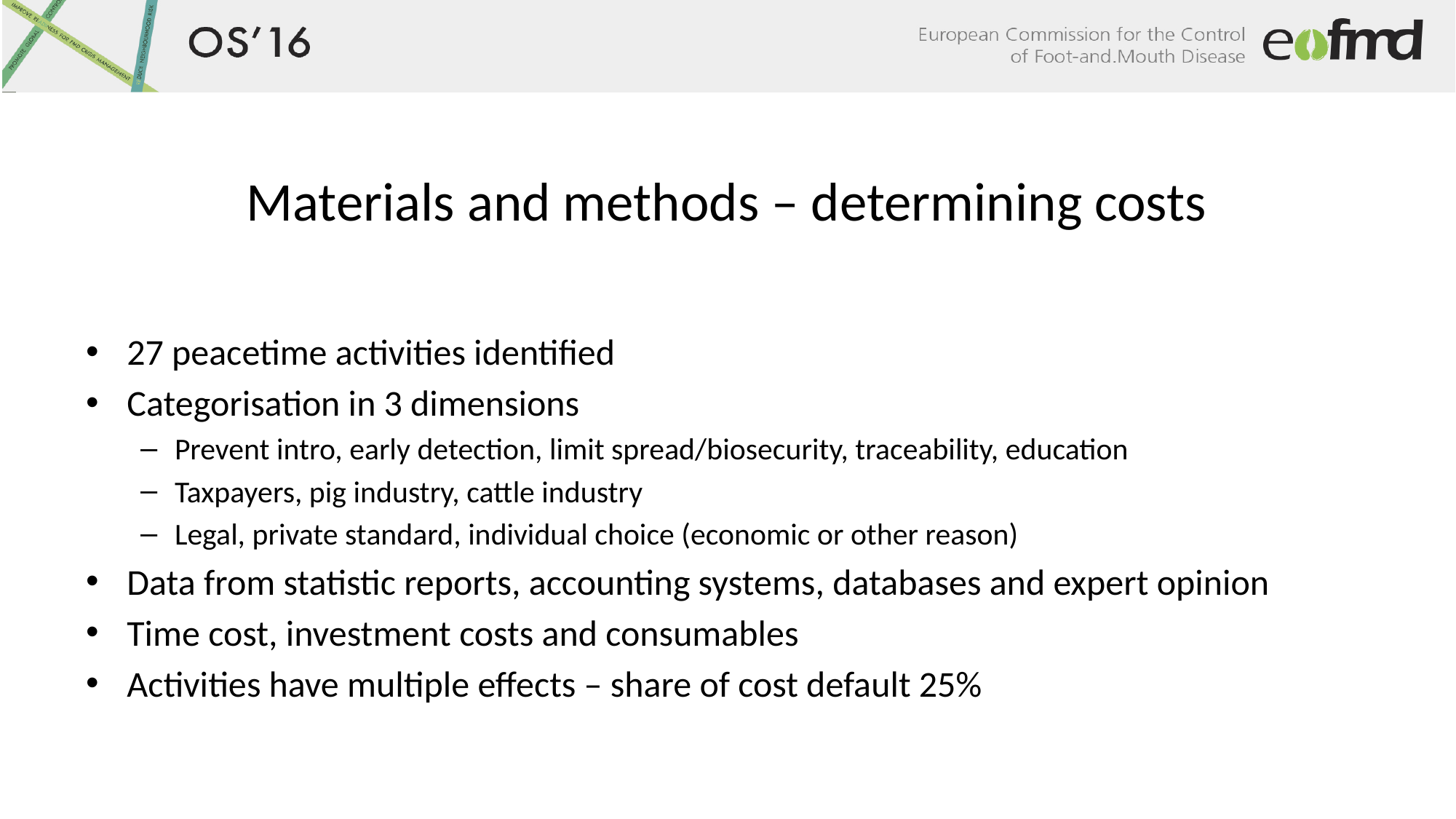

# Materials and methods – determining costs
27 peacetime activities identified
Categorisation in 3 dimensions
Prevent intro, early detection, limit spread/biosecurity, traceability, education
Taxpayers, pig industry, cattle industry
Legal, private standard, individual choice (economic or other reason)
Data from statistic reports, accounting systems, databases and expert opinion
Time cost, investment costs and consumables
Activities have multiple effects – share of cost default 25%